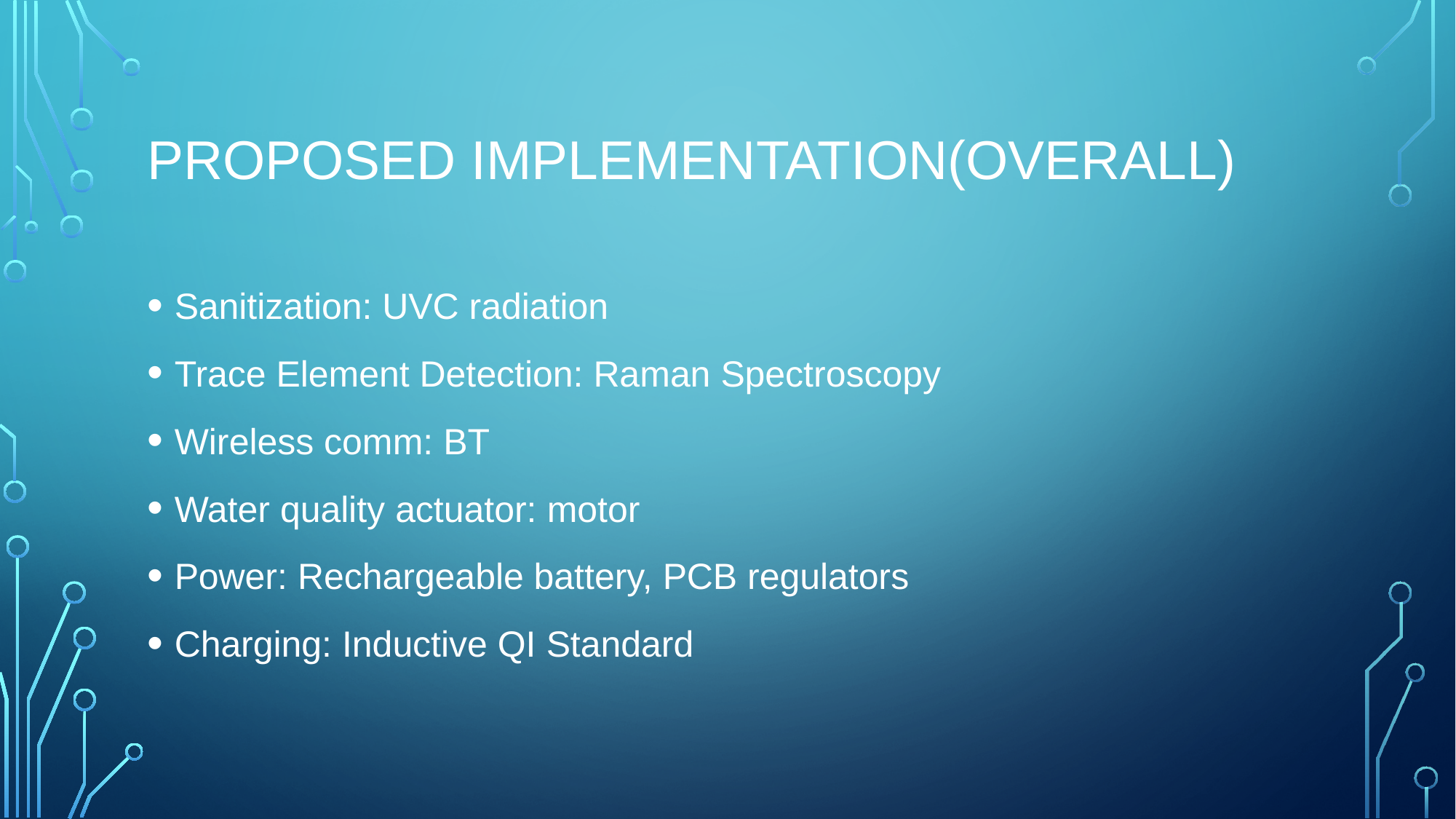

# Proposed implementation(overall)
Sanitization: UVC radiation
Trace Element Detection: Raman Spectroscopy
Wireless comm: BT
Water quality actuator: motor
Power: Rechargeable battery, PCB regulators
Charging: Inductive QI Standard